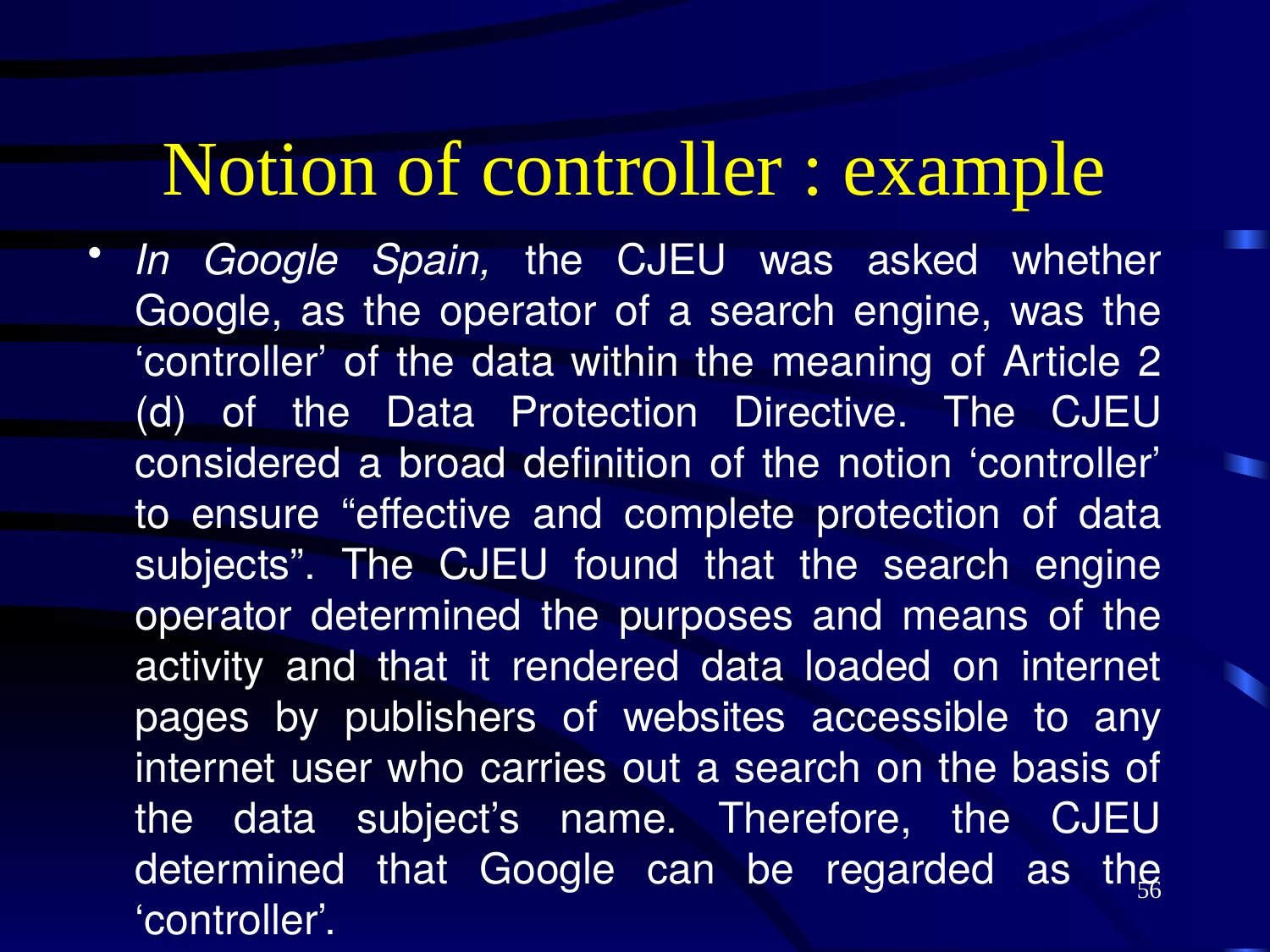

# Notion of controller : example
In Google Spain, the CJEU was asked whether Google, as the operator of a search engine, was the ‘controller’ of the data within the meaning of Article 2 (d) of the Data Protection Directive. The CJEU considered a broad definition of the notion ‘controller’ to ensure “effective and complete protection of data subjects”. The CJEU found that the search engine operator determined the purposes and means of the activity and that it rendered data loaded on internet pages by publishers of websites accessible to any internet user who carries out a search on the basis of the data subject’s name. Therefore, the CJEU determined that Google can be regarded as the ‘controller’.

56